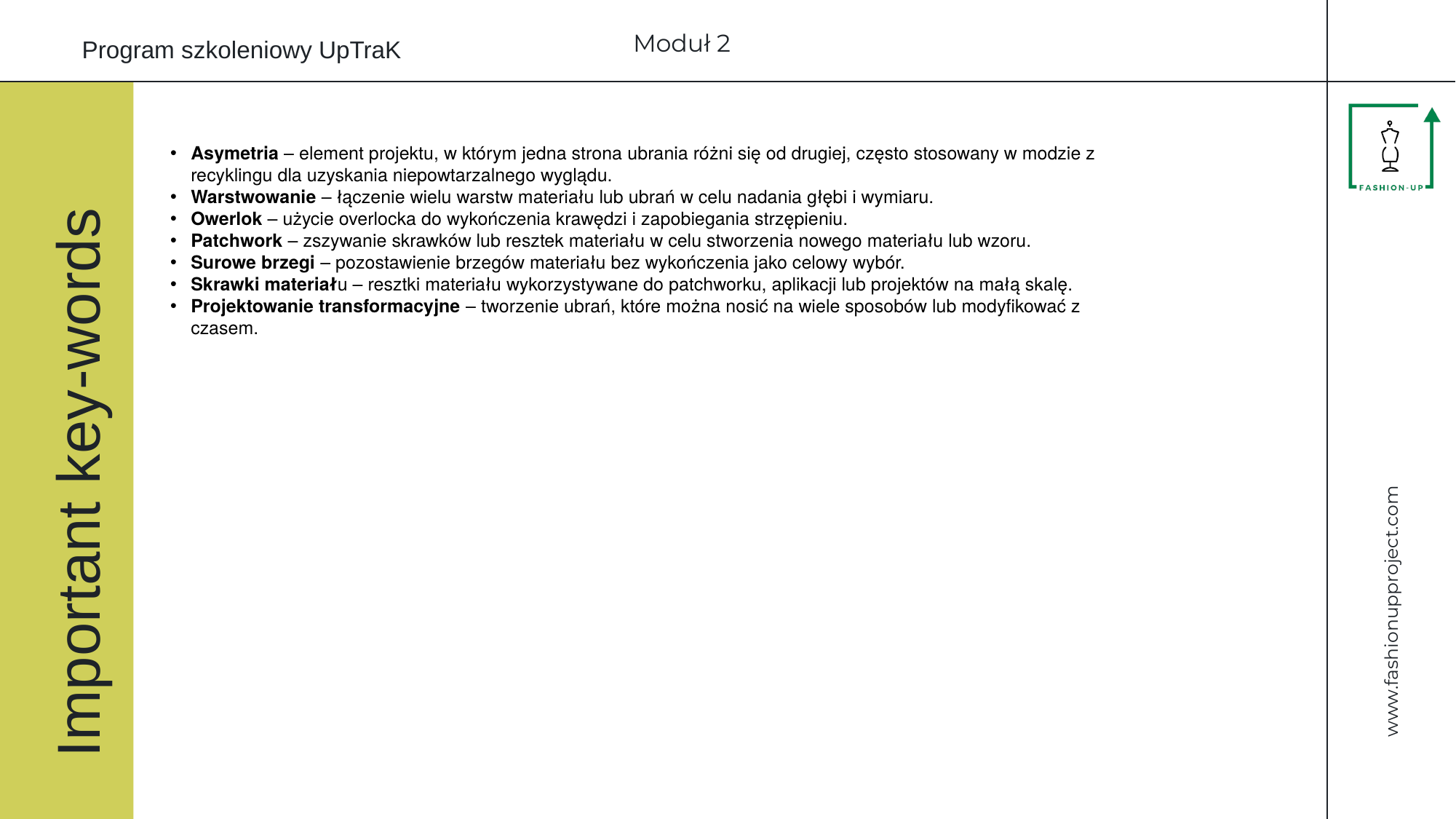

Moduł 2

Program szkoleniowy UpTraK

Asymetria – element projektu, w którym jedna strona ubrania różni się od drugiej, często stosowany w modzie z recyklingu dla uzyskania niepowtarzalnego wyglądu.
Warstwowanie – łączenie wielu warstw materiału lub ubrań w celu nadania głębi i wymiaru.
Owerlok – użycie overlocka do wykończenia krawędzi i zapobiegania strzępieniu.
Patchwork – zszywanie skrawków lub resztek materiału w celu stworzenia nowego materiału lub wzoru.
Surowe brzegi – pozostawienie brzegów materiału bez wykończenia jako celowy wybór.
Skrawki materiału – resztki materiału wykorzystywane do patchworku, aplikacji lub projektów na małą skalę.
Projektowanie transformacyjne – tworzenie ubrań, które można nosić na wiele sposobów lub modyfikować z czasem.

Important key-words
www.fashionupproject.com